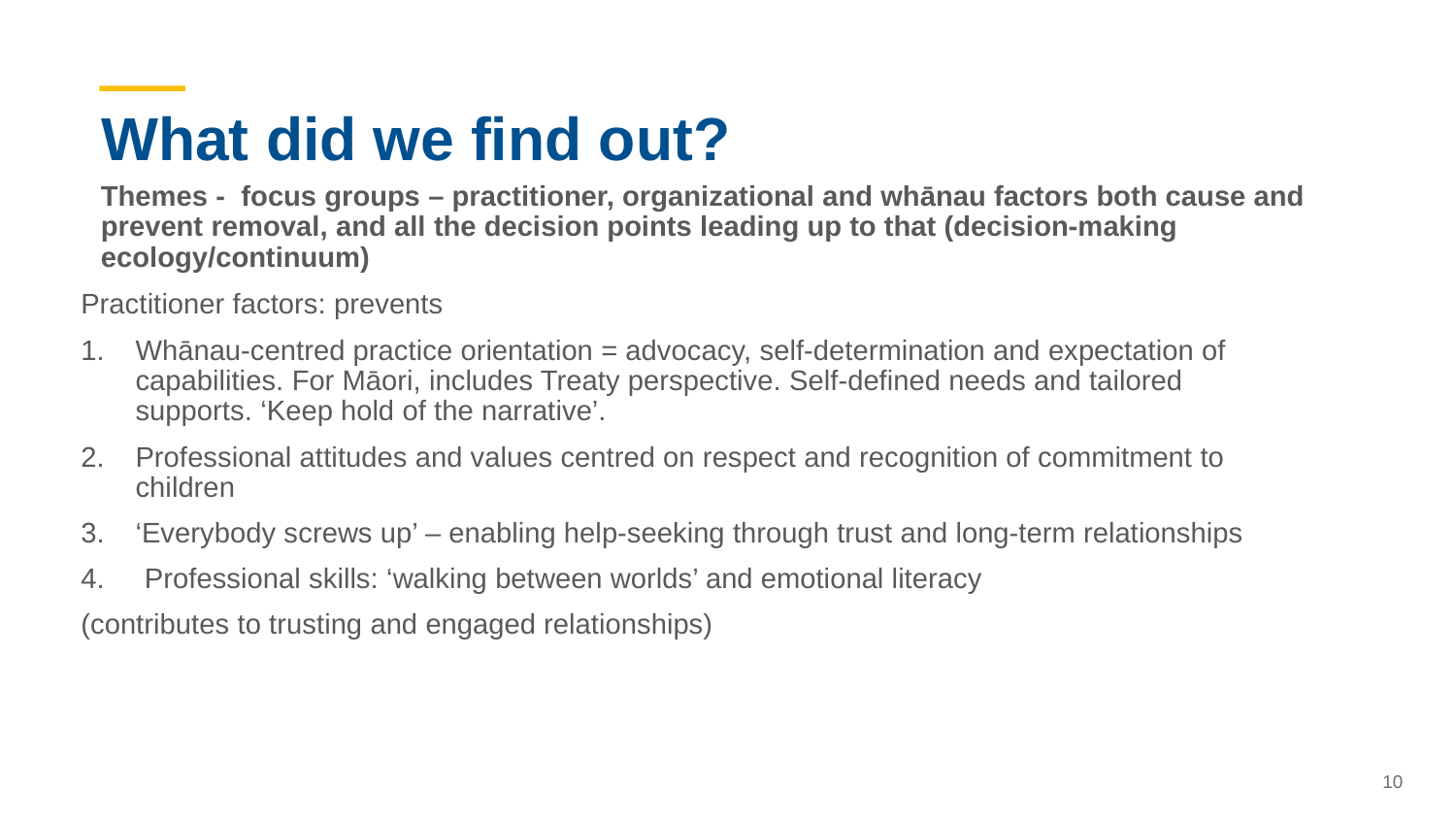

# What did we find out?
Themes -  focus groups – practitioner, organizational and whānau factors both cause and prevent removal, and all the decision points leading up to that (decision-making ecology/continuum)

Practitioner factors: prevents
Whānau-centred practice orientation = advocacy, self-determination and expectation of capabilities. For Māori, includes Treaty perspective. Self-defined needs and tailored supports. ‘Keep hold of the narrative’.
Professional attitudes and values centred on respect and recognition of commitment to children
‘Everybody screws up’ – enabling help-seeking through trust and long-term relationships
4.     Professional skills: ‘walking between worlds’ and emotional literacy
(contributes to trusting and engaged relationships)
10